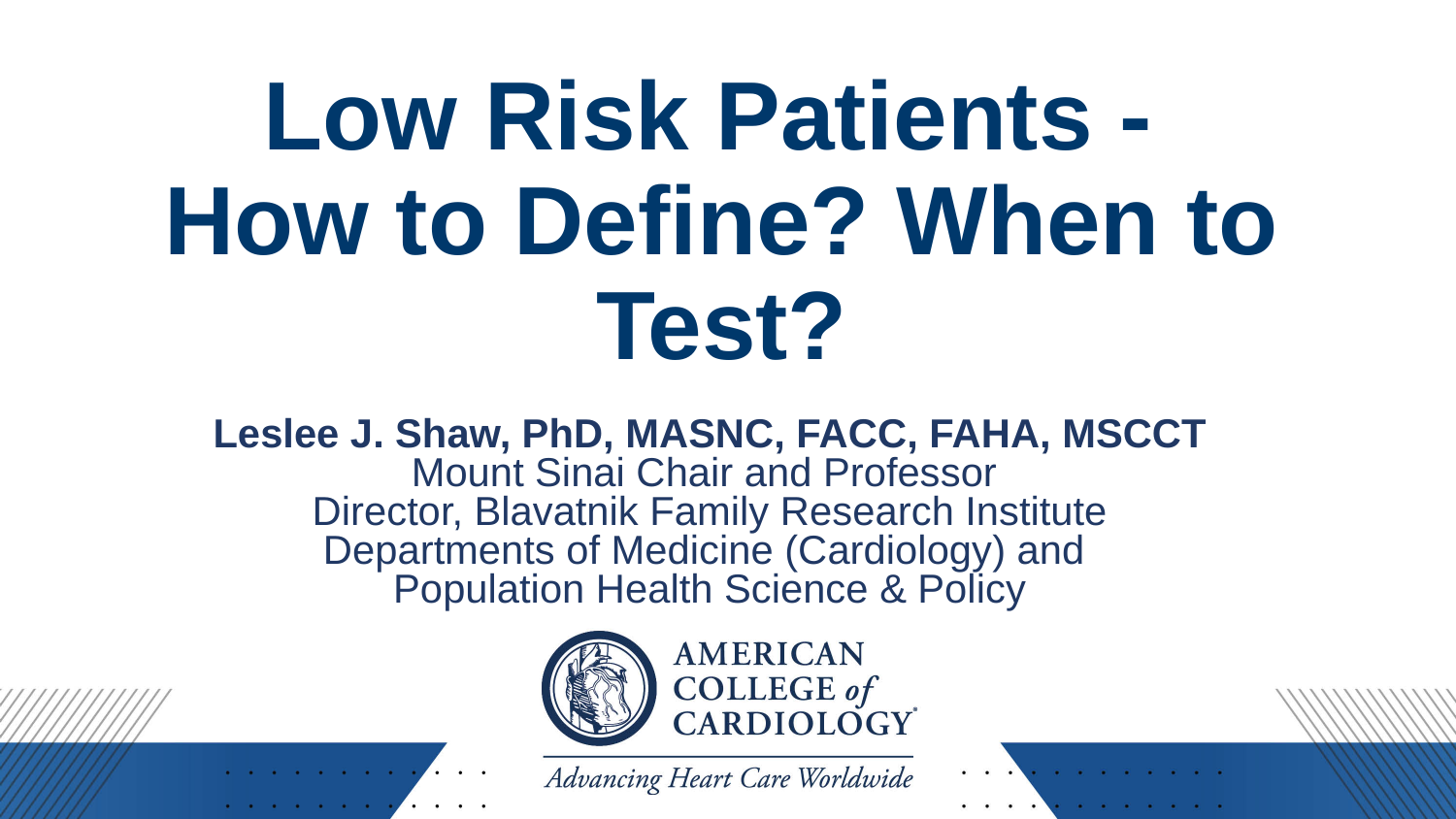

Low Risk Patients -
How to Define? When to Test?
Leslee J. Shaw, PhD, MASNC, FACC, FAHA, MSCCT
Mount Sinai Chair and Professor
Director, Blavatnik Family Research Institute
Departments of Medicine (Cardiology) and
Population Health Science & Policy